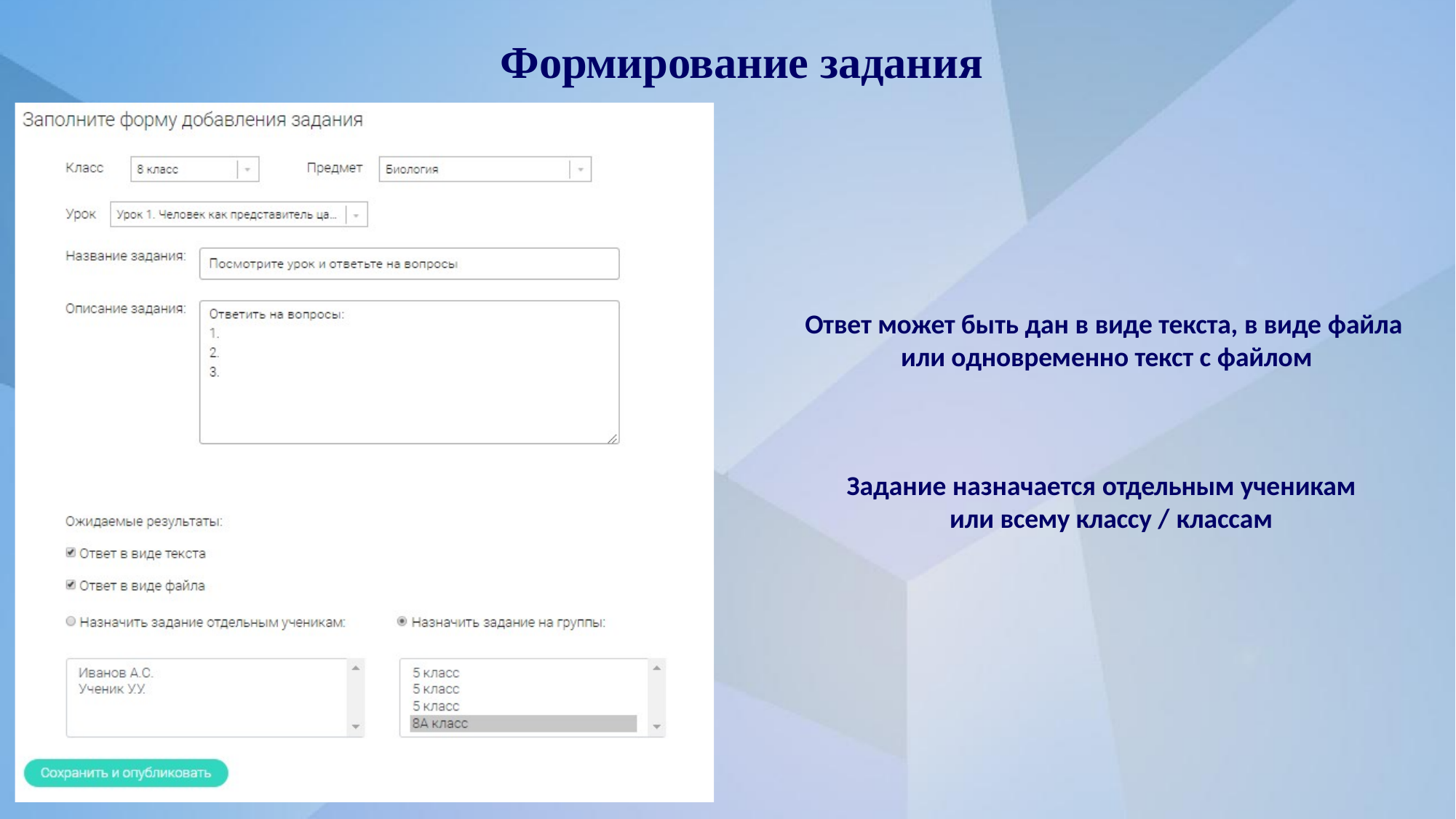

# Формирование задания

Ответ может быть дан в виде текста, в виде файла
или одновременно текст с файлом
Задание назначается отдельным ученикам  или всему классу / классам